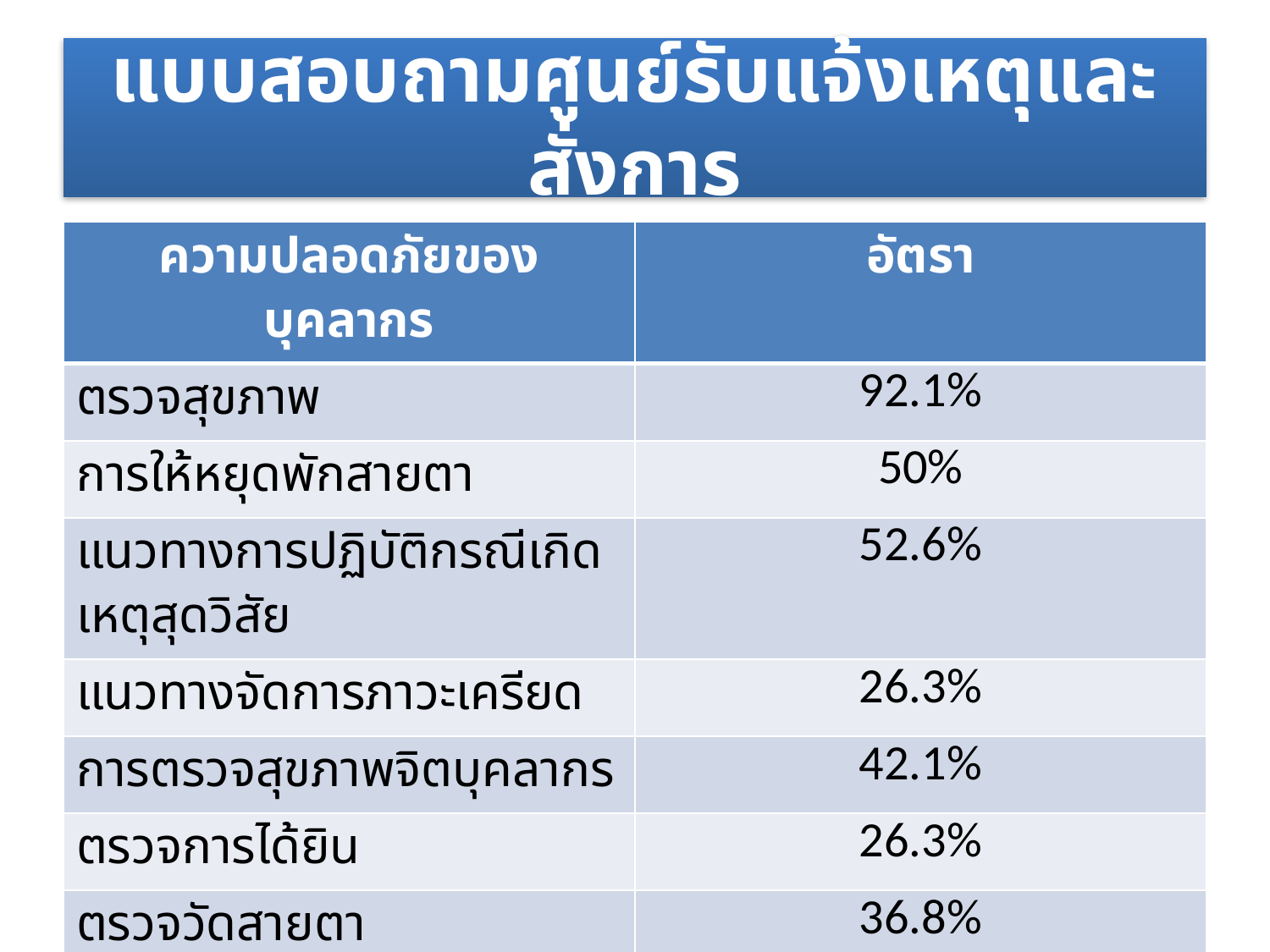

# แบบสอบถามศูนย์รับแจ้งเหตุและสั่งการ
| ความปลอดภัยของบุคลากร | อัตรา |
| --- | --- |
| ตรวจสุขภาพ | 92.1% |
| การให้หยุดพักสายตา | 50% |
| แนวทางการปฏิบัติกรณีเกิดเหตุสุดวิสัย | 52.6% |
| แนวทางจัดการภาวะเครียด | 26.3% |
| การตรวจสุขภาพจิตบุคลากร | 42.1% |
| ตรวจการได้ยิน | 26.3% |
| ตรวจวัดสายตา | 36.8% |